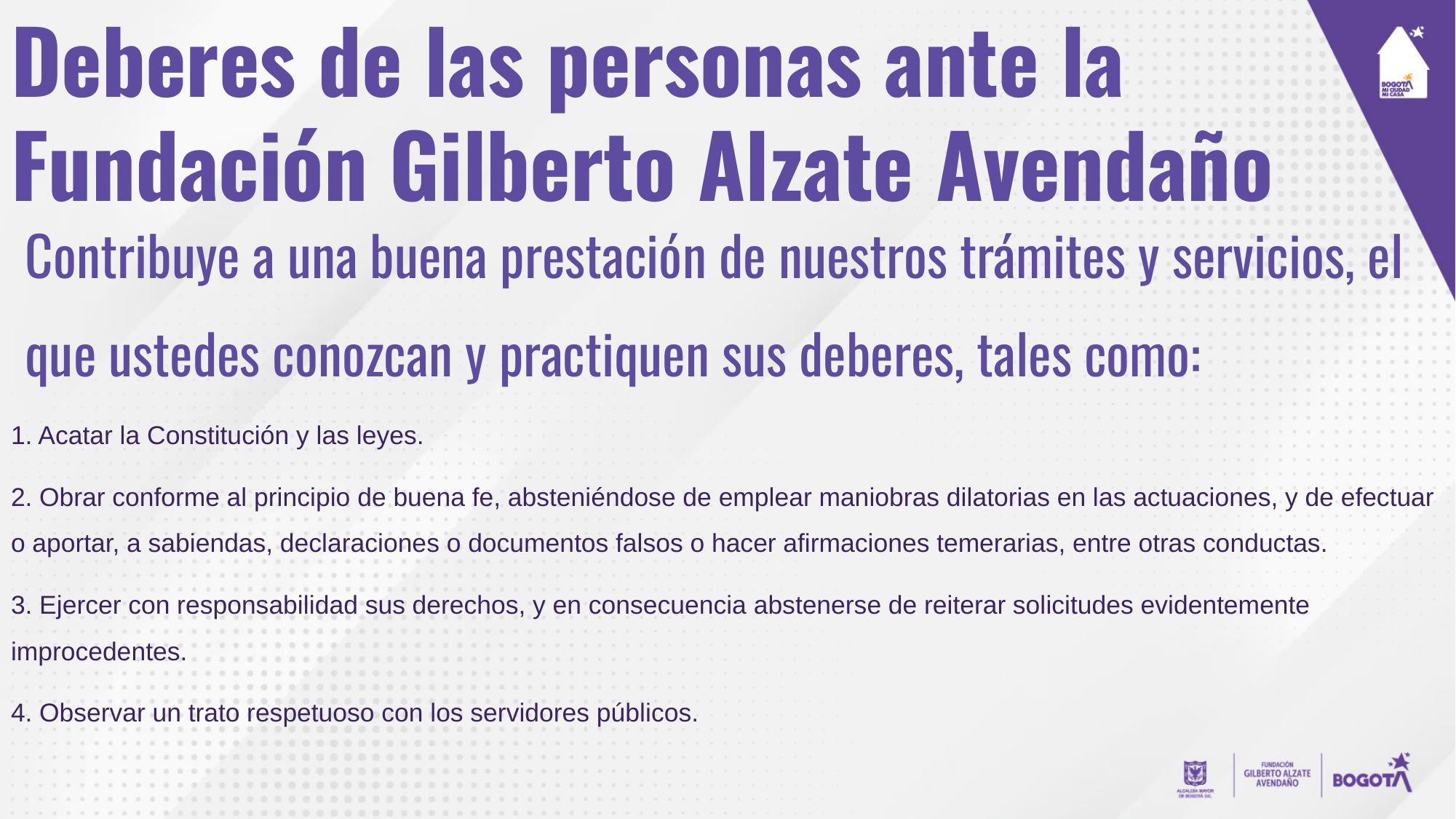

# Deberes de las personas ante la Fundación Gilberto Alzate Avendaño
Contribuye a una buena prestación de nuestros trámites y servicios, el que ustedes conozcan y practiquen sus deberes, tales como:
1. Acatar la Constitución y las leyes.
2. Obrar conforme al principio de buena fe, absteniéndose de emplear maniobras dilatorias en las actuaciones, y de efectuar o aportar, a sabiendas, declaraciones o documentos falsos o hacer afirmaciones temerarias, entre otras conductas.
3. Ejercer con responsabilidad sus derechos, y en consecuencia abstenerse de reiterar solicitudes evidentemente improcedentes.
4. Observar un trato respetuoso con los servidores públicos.